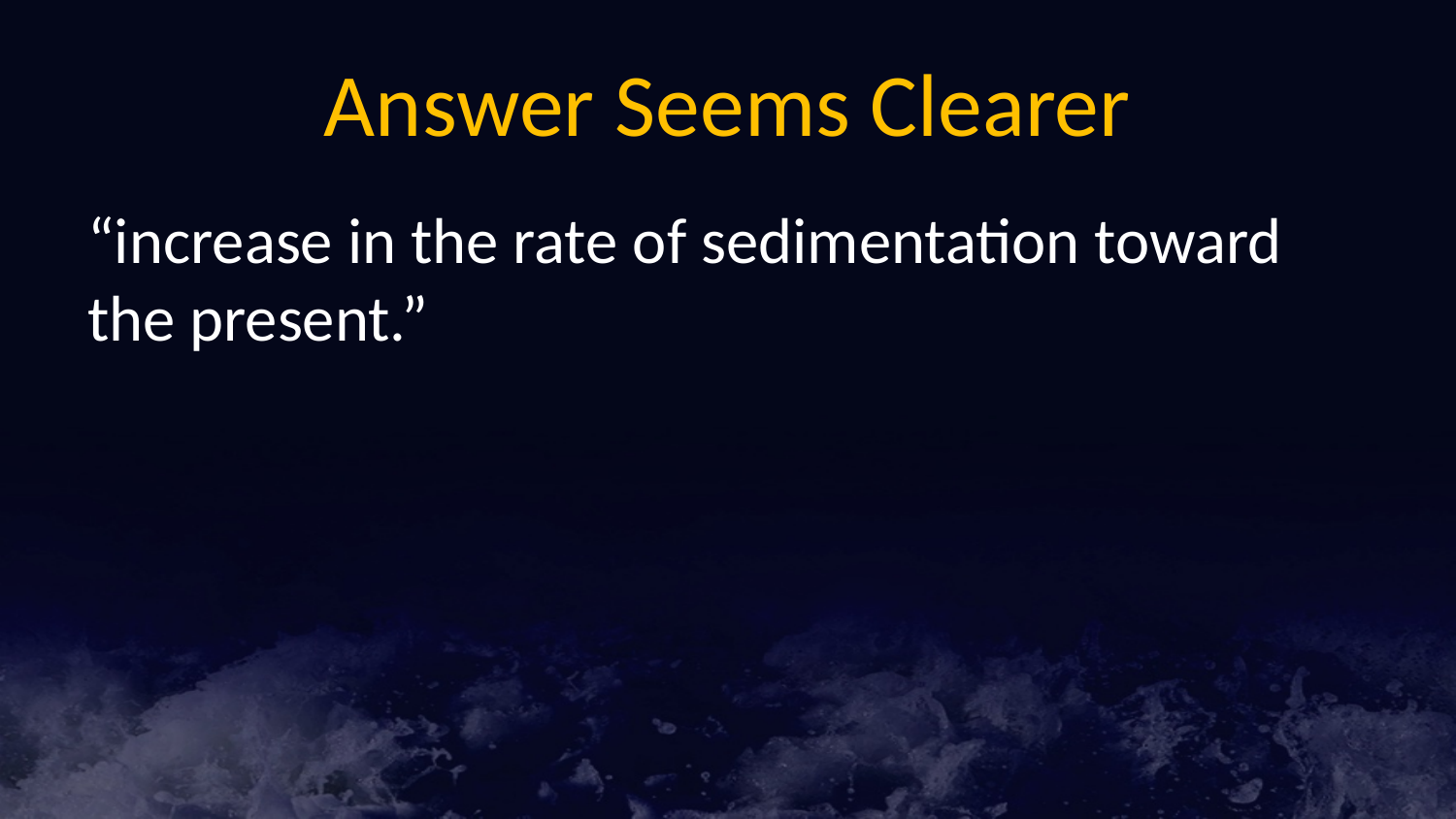

# Answer Seems Clearer
“increase in the rate of sedimentation toward the present.”